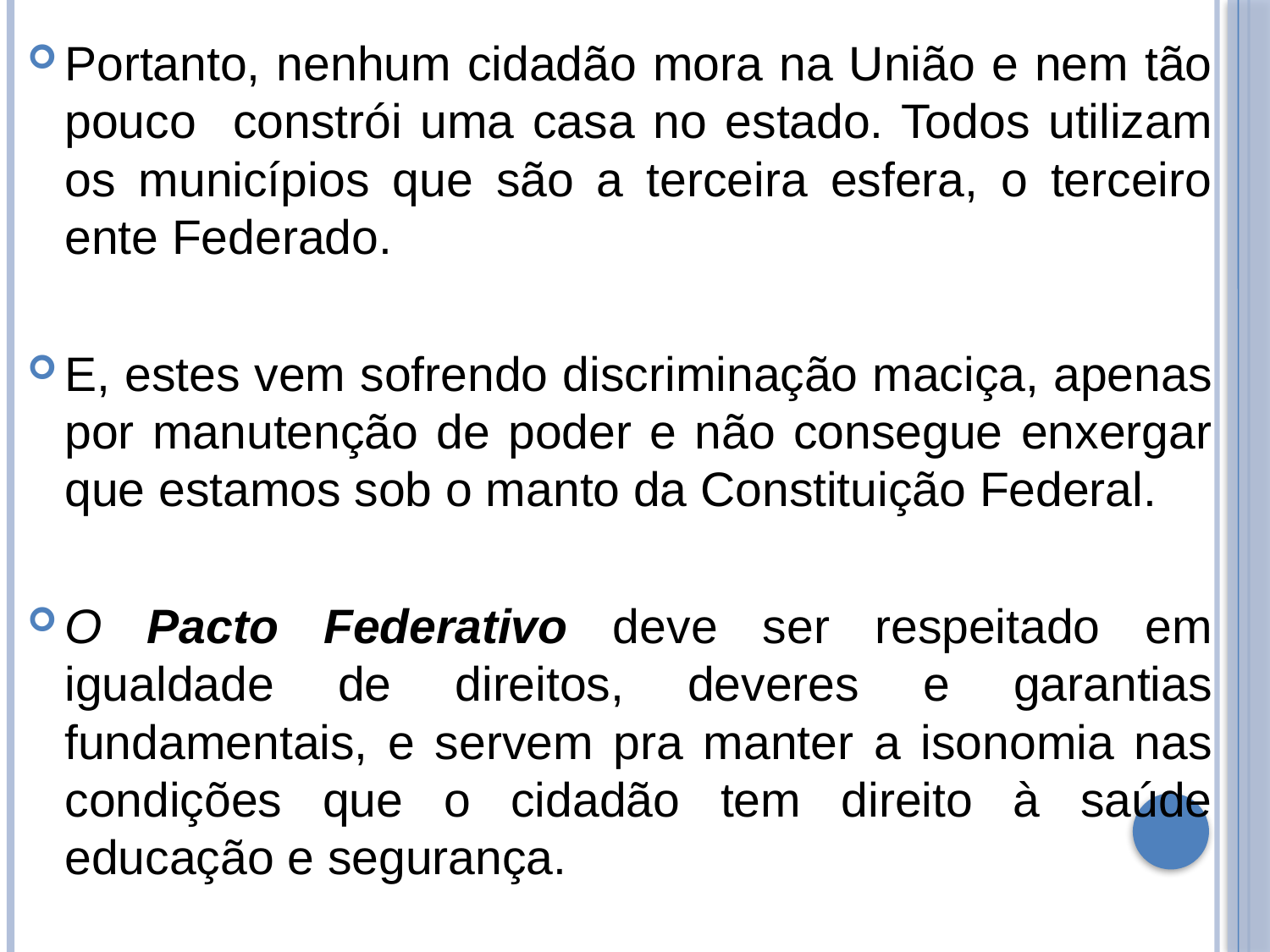

Portanto, nenhum cidadão mora na União e nem tão pouco  constrói uma casa no estado. Todos utilizam os municípios que são a terceira esfera, o terceiro ente Federado.

E, estes vem sofrendo discriminação maciça, apenas por manutenção de poder e não consegue enxergar que estamos sob o manto da Constituição Federal.

O Pacto Federativo deve ser respeitado em igualdade de direitos, deveres e garantias fundamentais, e servem pra manter a isonomia nas condições que o cidadão tem direito à saúde educação e segurança.